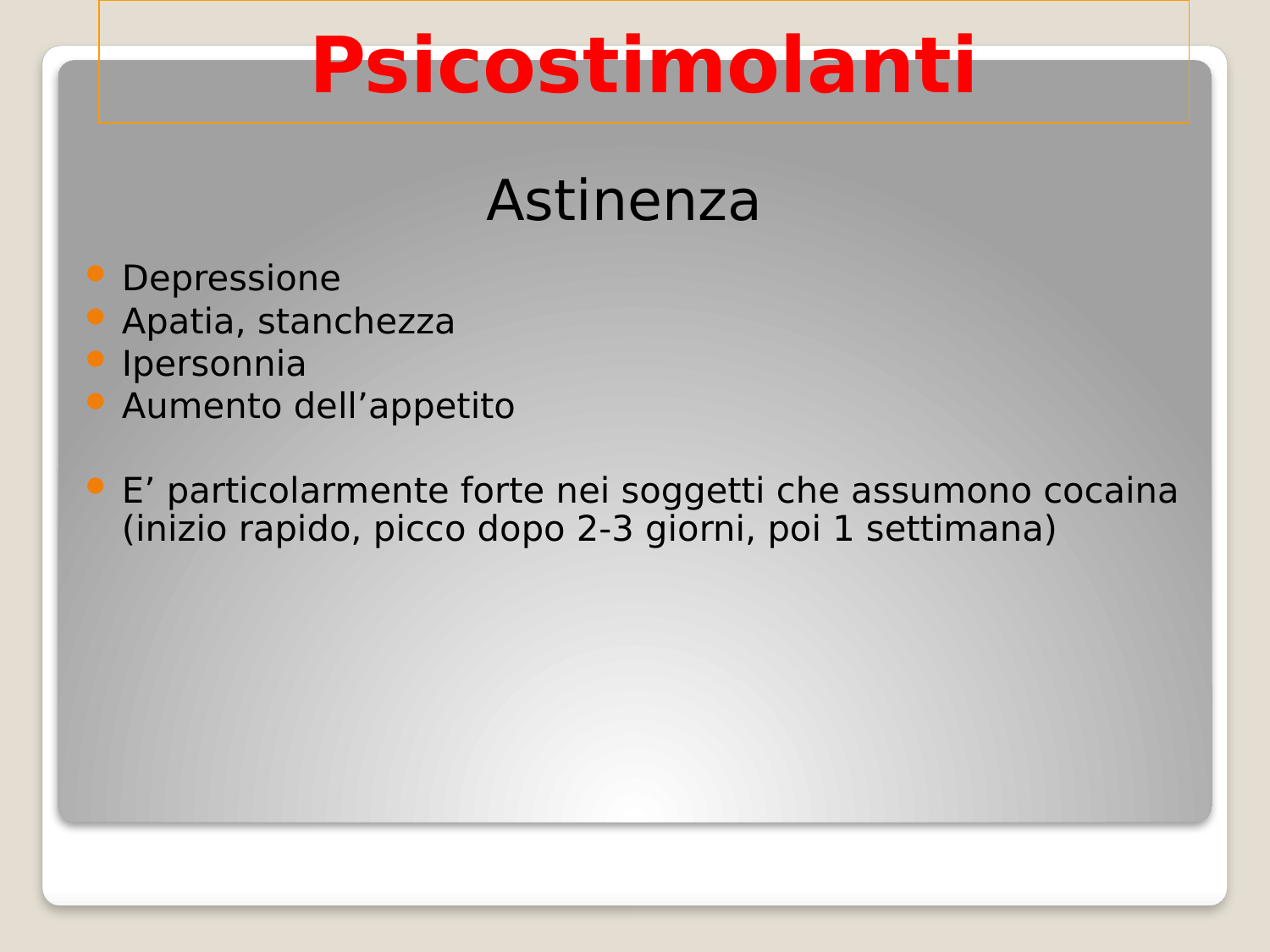

Psicostimolanti
# Astinenza
Depressione
Apatia, stanchezza
Ipersonnia
Aumento dell’appetito

E’ particolarmente forte nei soggetti che assumono cocaina (inizio rapido, picco dopo 2-3 giorni, poi 1 settimana)